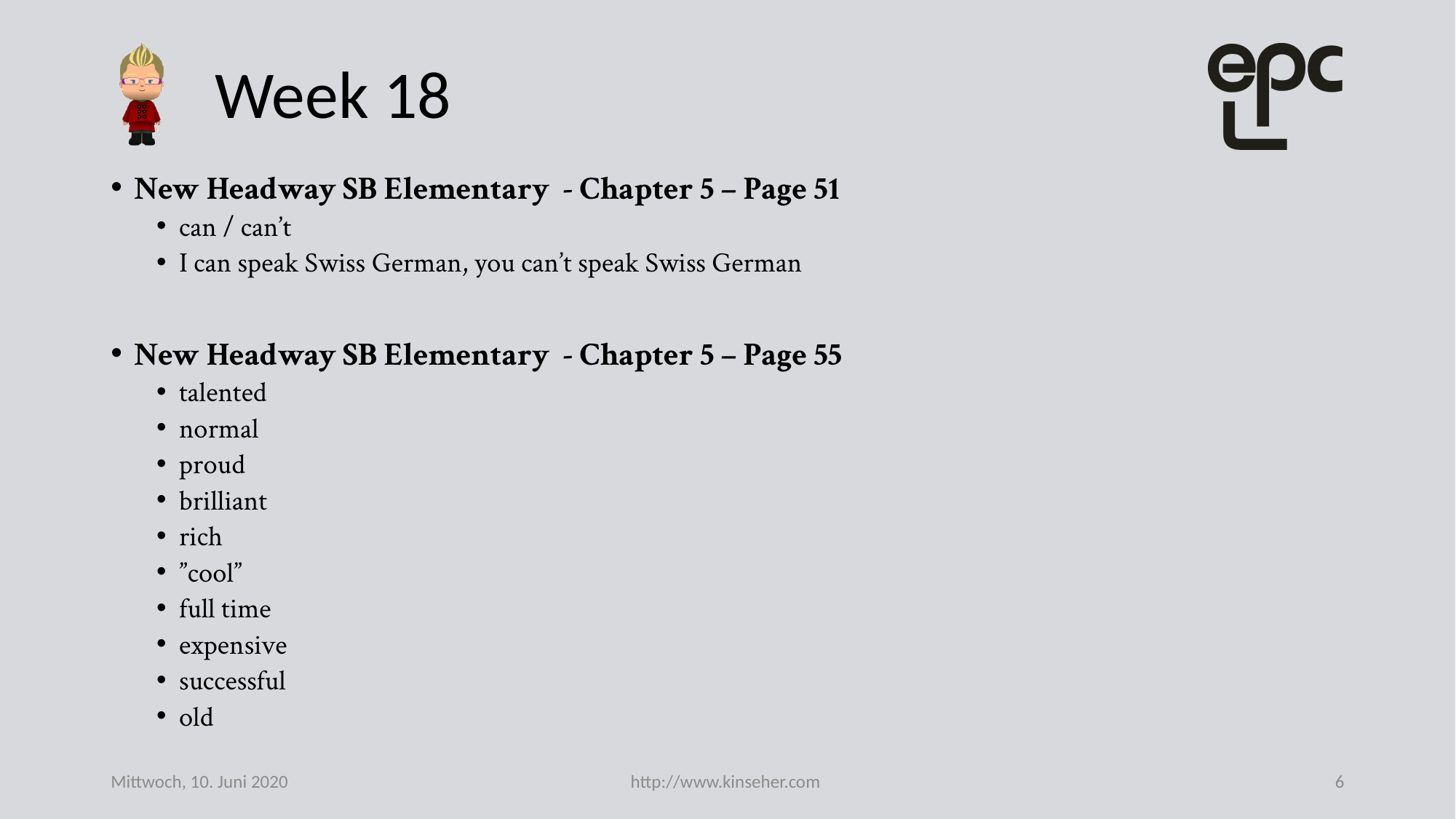

# Week 18
New Headway SB Elementary  - Chapter 5 – Page 51
can / can’t
I can speak Swiss German, you can’t speak Swiss German

New Headway SB Elementary  - Chapter 5 – Page 55
talented
normal
proud
brilliant
rich
”cool”
full time
expensive
successful
old
Mittwoch, 10. Juni 2020
http://www.kinseher.com
6